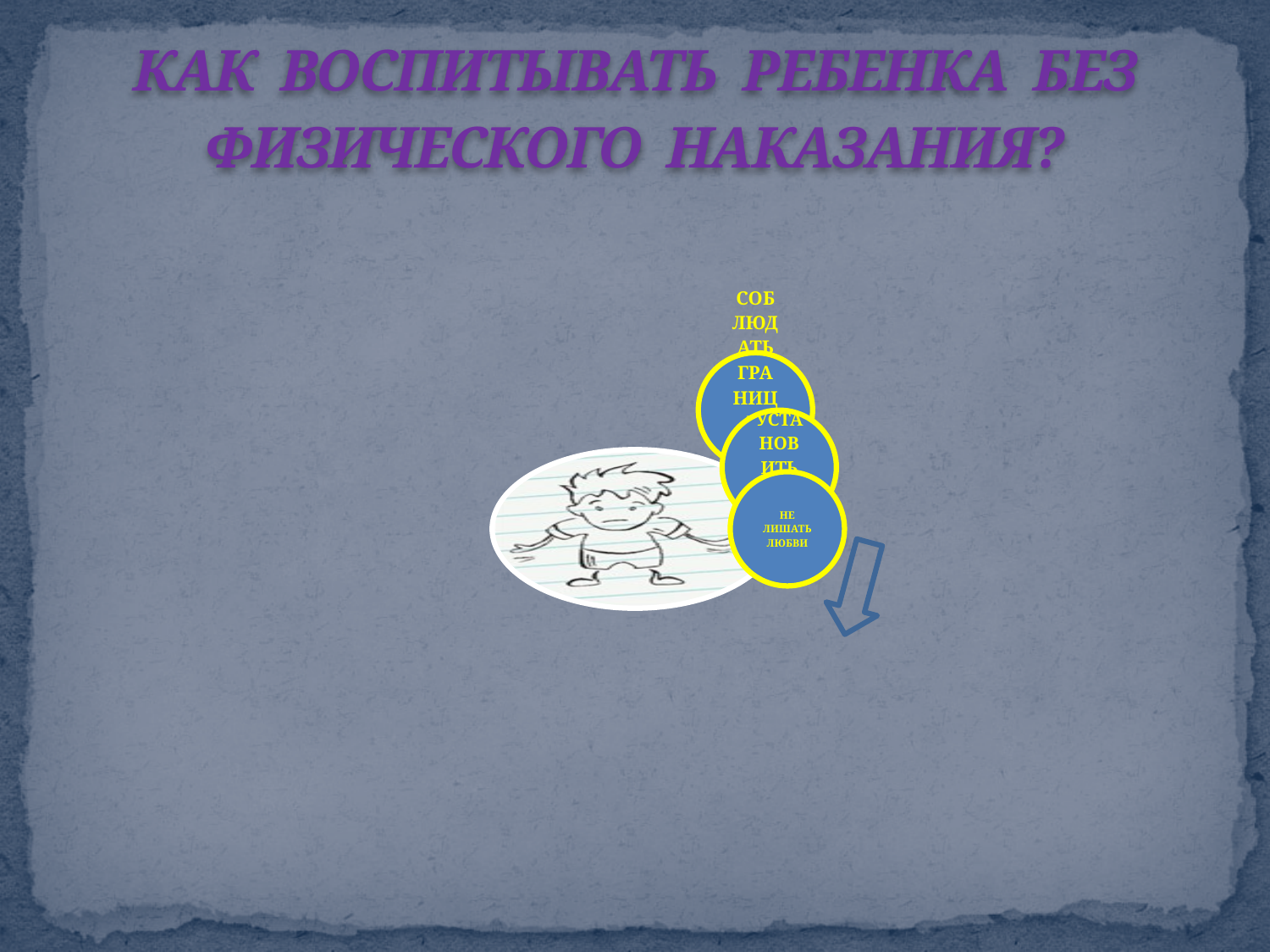

# КАК  ВОСПИТЫВАТЬ  РЕБЕНКА  БЕЗ ФИЗИЧЕСКОГО  НАКАЗАНИЯ?